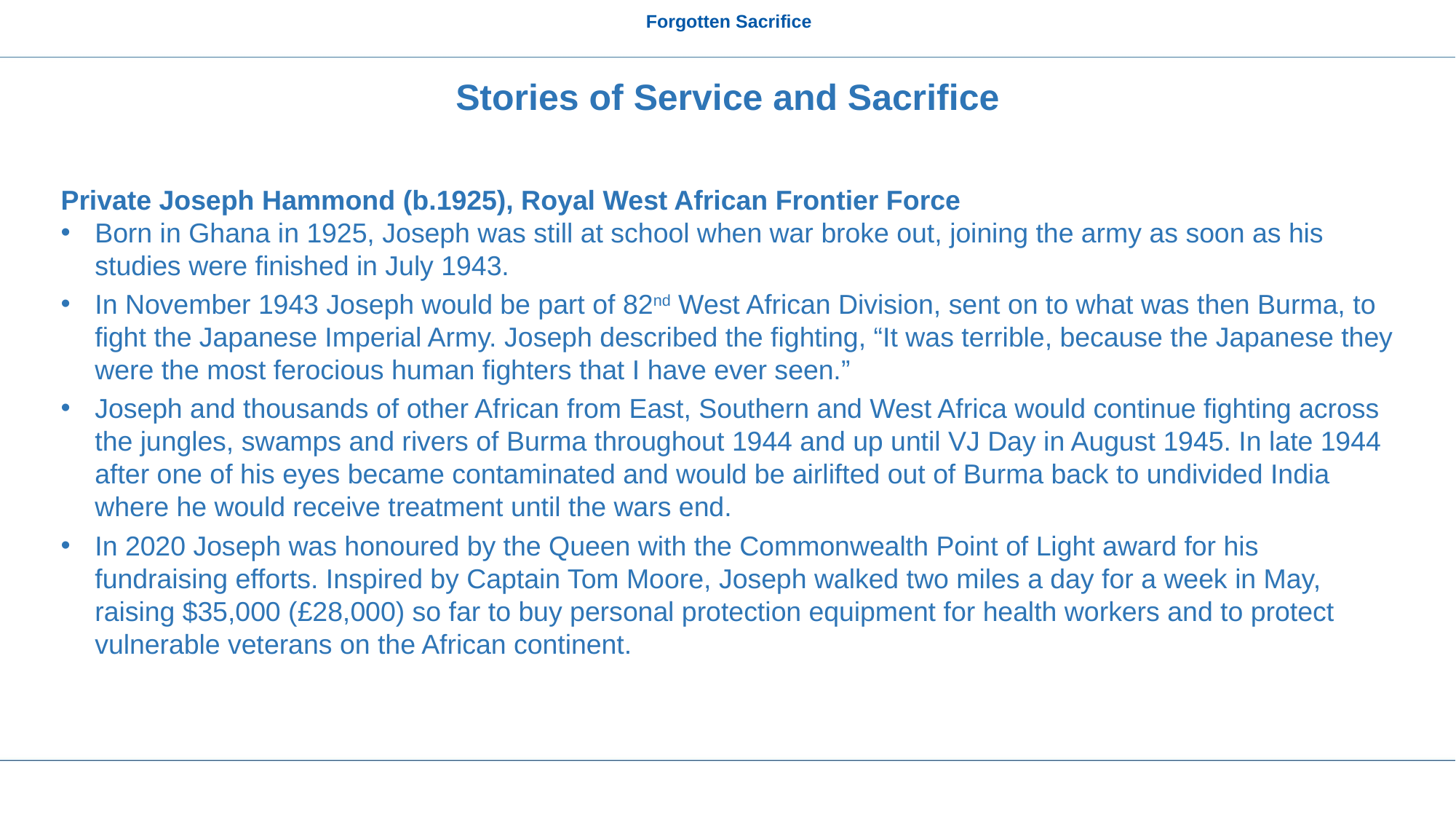

Forgotten Sacrifice

Stories of Service and Sacrifice

Private Joseph Hammond (b.1925), Royal West African Frontier Force
Born in Ghana in 1925, Joseph was still at school when war broke out, joining the army as soon as his studies were finished in July 1943.
In November 1943 Joseph would be part of 82nd West African Division, sent on to what was then Burma, to fight the Japanese Imperial Army. Joseph described the fighting, “It was terrible, because the Japanese they were the most ferocious human fighters that I have ever seen.”
Joseph and thousands of other African from East, Southern and West Africa would continue fighting across the jungles, swamps and rivers of Burma throughout 1944 and up until VJ Day in August 1945. In late 1944 after one of his eyes became contaminated and would be airlifted out of Burma back to undivided India where he would receive treatment until the wars end.
In 2020 Joseph was honoured by the Queen with the Commonwealth Point of Light award for his fundraising efforts. Inspired by Captain Tom Moore, Joseph walked two miles a day for a week in May, raising $35,000 (£28,000) so far to buy personal protection equipment for health workers and to protect vulnerable veterans on the African continent.